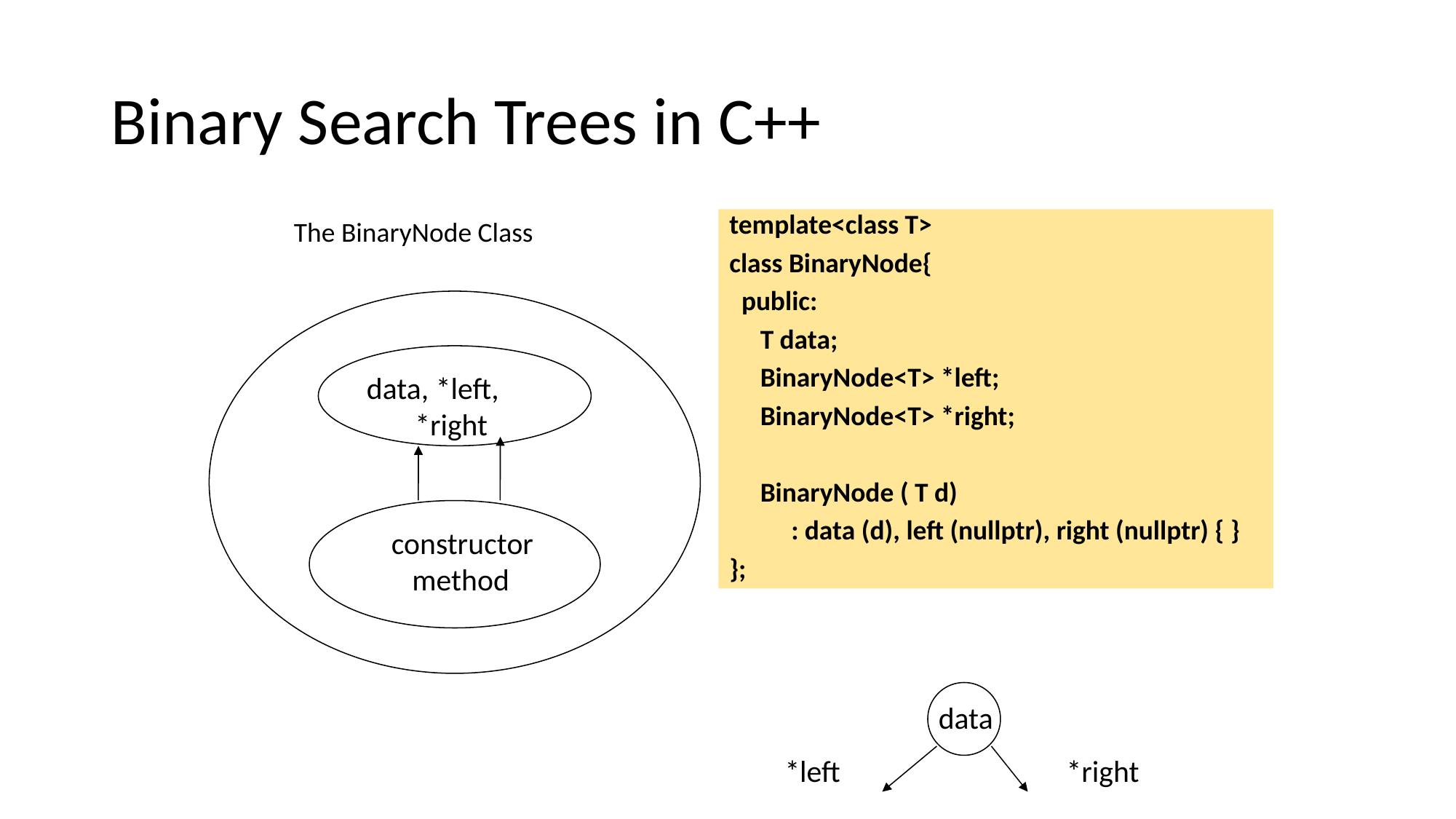

# Binary Search Trees in C++
The BinaryNode Class
template<class T>
class BinaryNode{
  public:
     T data;
     BinaryNode<T> *left;
     BinaryNode<T> *right;

     BinaryNode ( T d)
          : data (d), left (nullptr), right (nullptr) { }
};

data, *left,
       *right

 constructor
    method

data
*left

*right